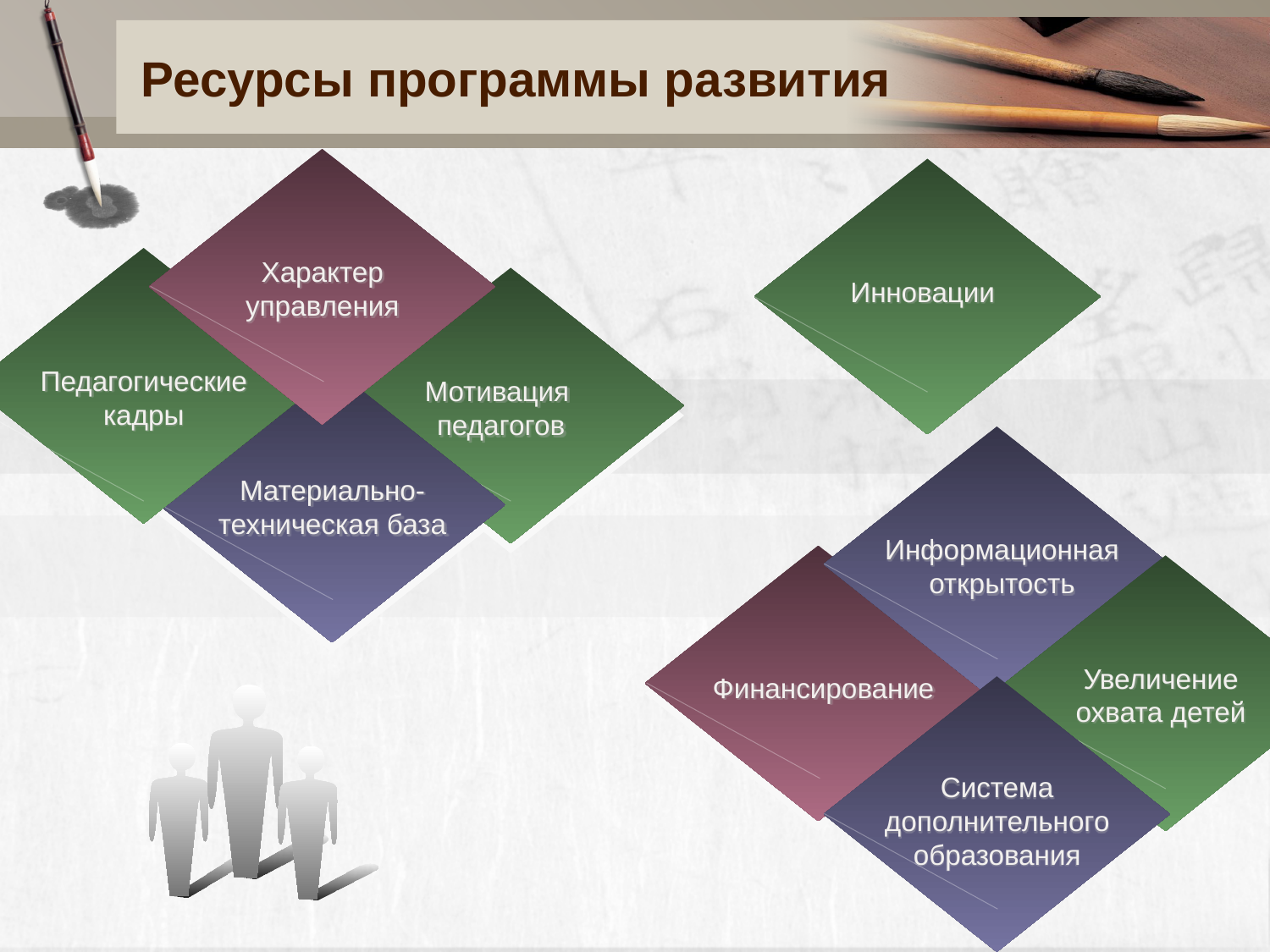

Ресурсы программы развития

Характер управления

Инновации

Педагогические кадры

Мотивация  педагогов

Материально-техническая база

Информационная открытость

Увеличение охвата детей
Финансирование

Система дополнительного образования